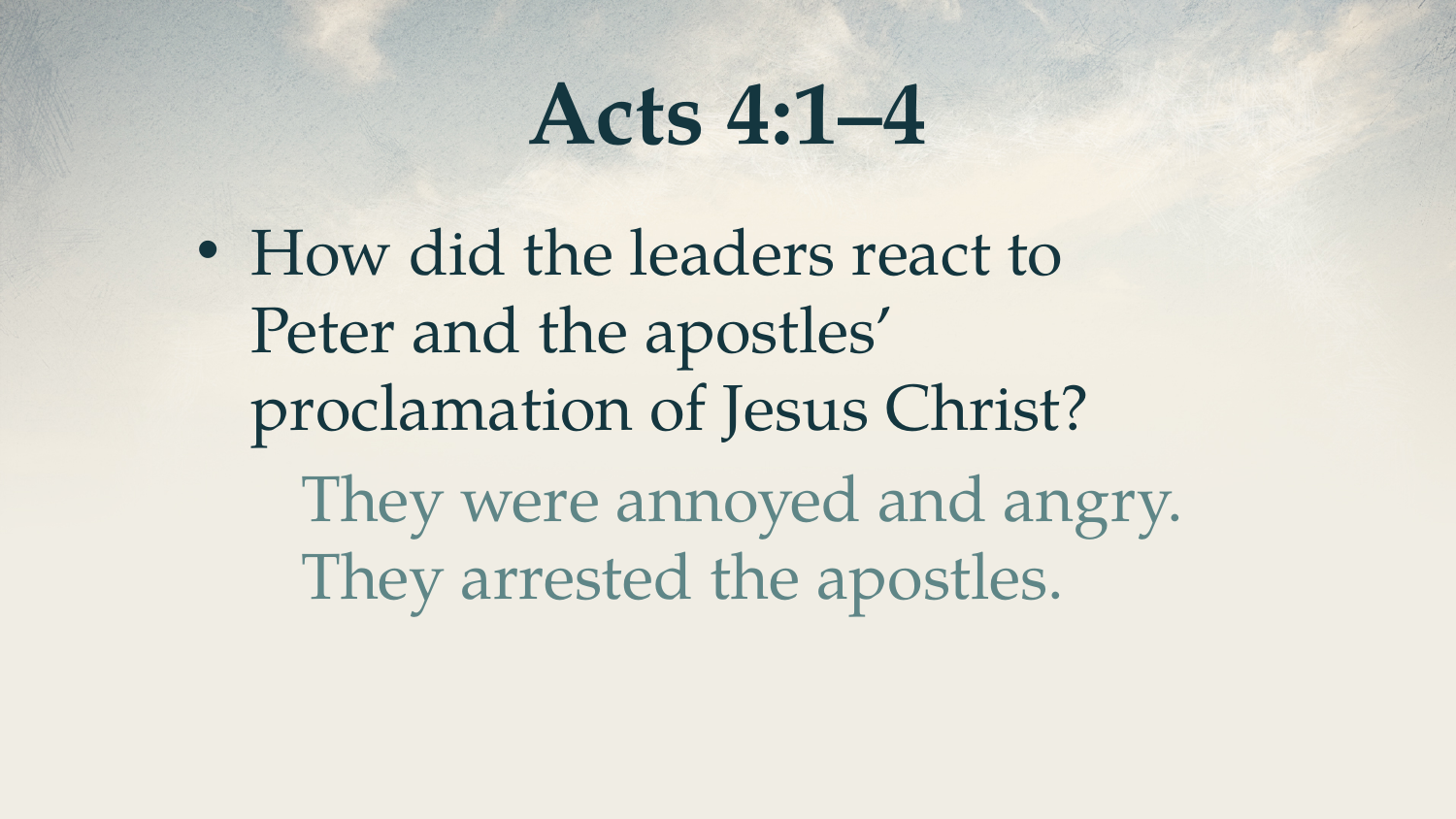

# Acts 4:1–4
How did the leaders react to Peter and the apostles’ proclamation of Jesus Christ?
They were annoyed and angry. They arrested the apostles.